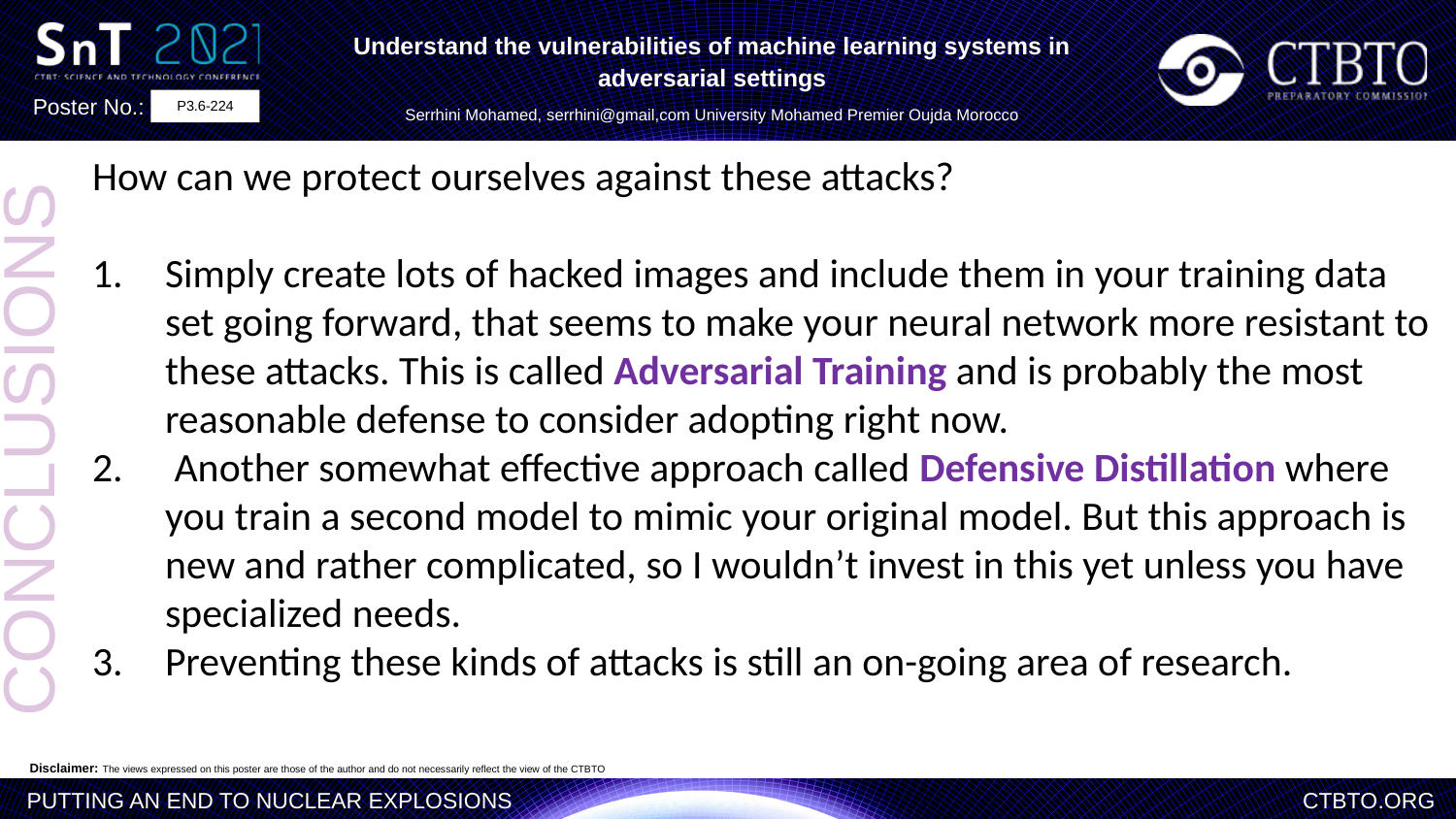

Understand the vulnerabilities of machine learning systems in adversarial settings
Serrhini Mohamed, serrhini@gmail,com University Mohamed Premier Oujda Morocco
P3.6-224
How can we protect ourselves against these attacks?

Simply create lots of hacked images and include them in your training data set going forward, that seems to make your neural network more resistant to these attacks. This is called Adversarial Training and is probably the most reasonable defense to consider adopting right now.
 Another somewhat effective approach called Defensive Distillation where you train a second model to mimic your original model. But this approach is new and rather complicated, so I wouldn’t invest in this yet unless you have specialized needs.
Preventing these kinds of attacks is still an on-going area of research.
CONCLUSIONS